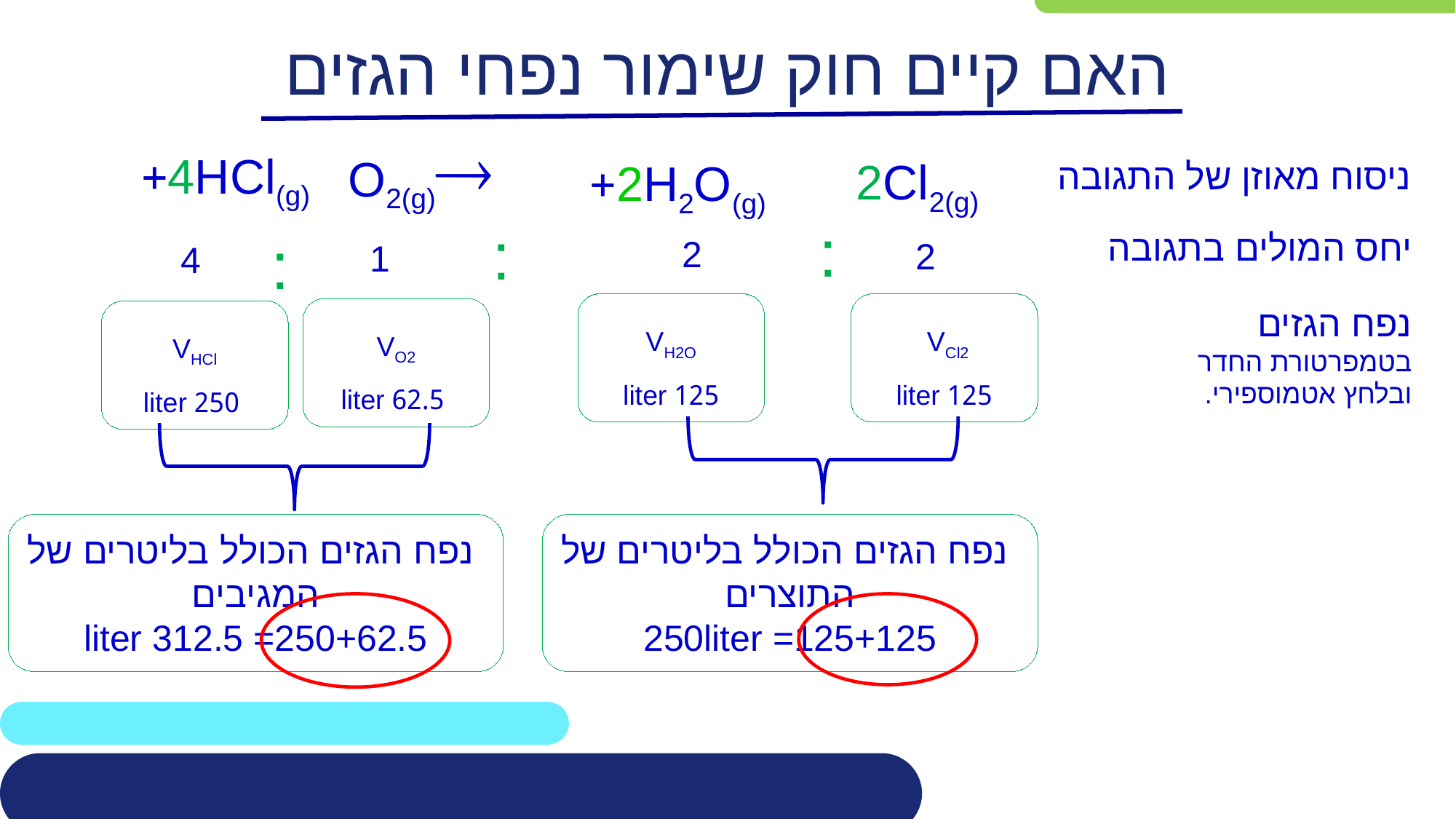

# האם קיים חוק שימור נפחי הגזים
O2(g)→
4HCl(g)+
2Cl2(g)
2H2O(g)+
ניסוח מאוזן של התגובה
:
:
יחס המולים בתגובה
:
2
2
1
4
VH2O
125 liter
VCl2
125 liter
VO2
 62.5 liter
VHCl
 250 liter

נפח הגזים בטמפרטורת החדר
ובלחץ אטמוספירי.

 נפח הגזים הכולל בליטרים של התוצרים
125+125= 250liter
 נפח הגזים הכולל בליטרים של המגיבים
250+62.5= 312.5 liter